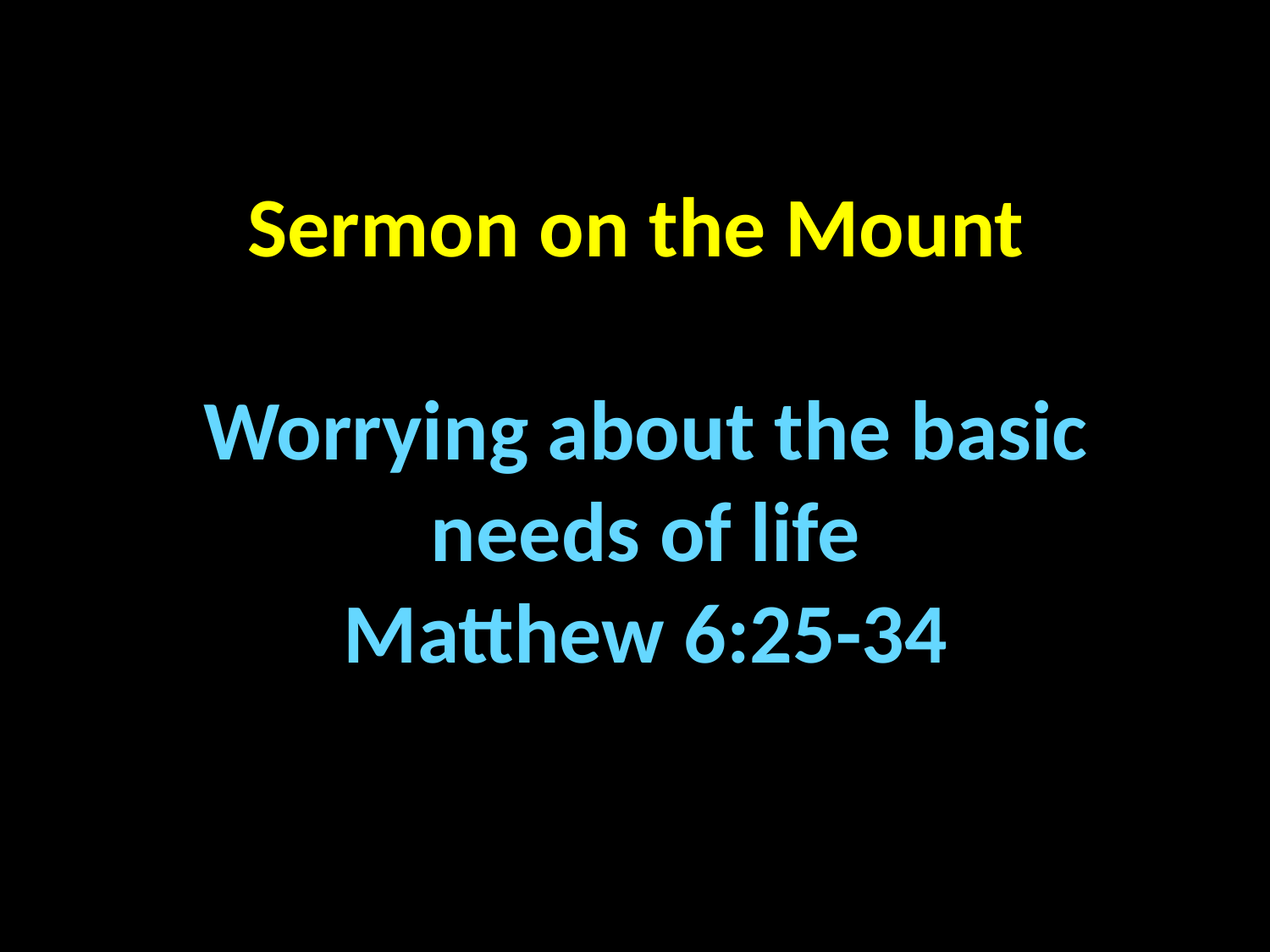

Sermon on the Mount

Worrying about the basic needs of life
Matthew 6:25-34